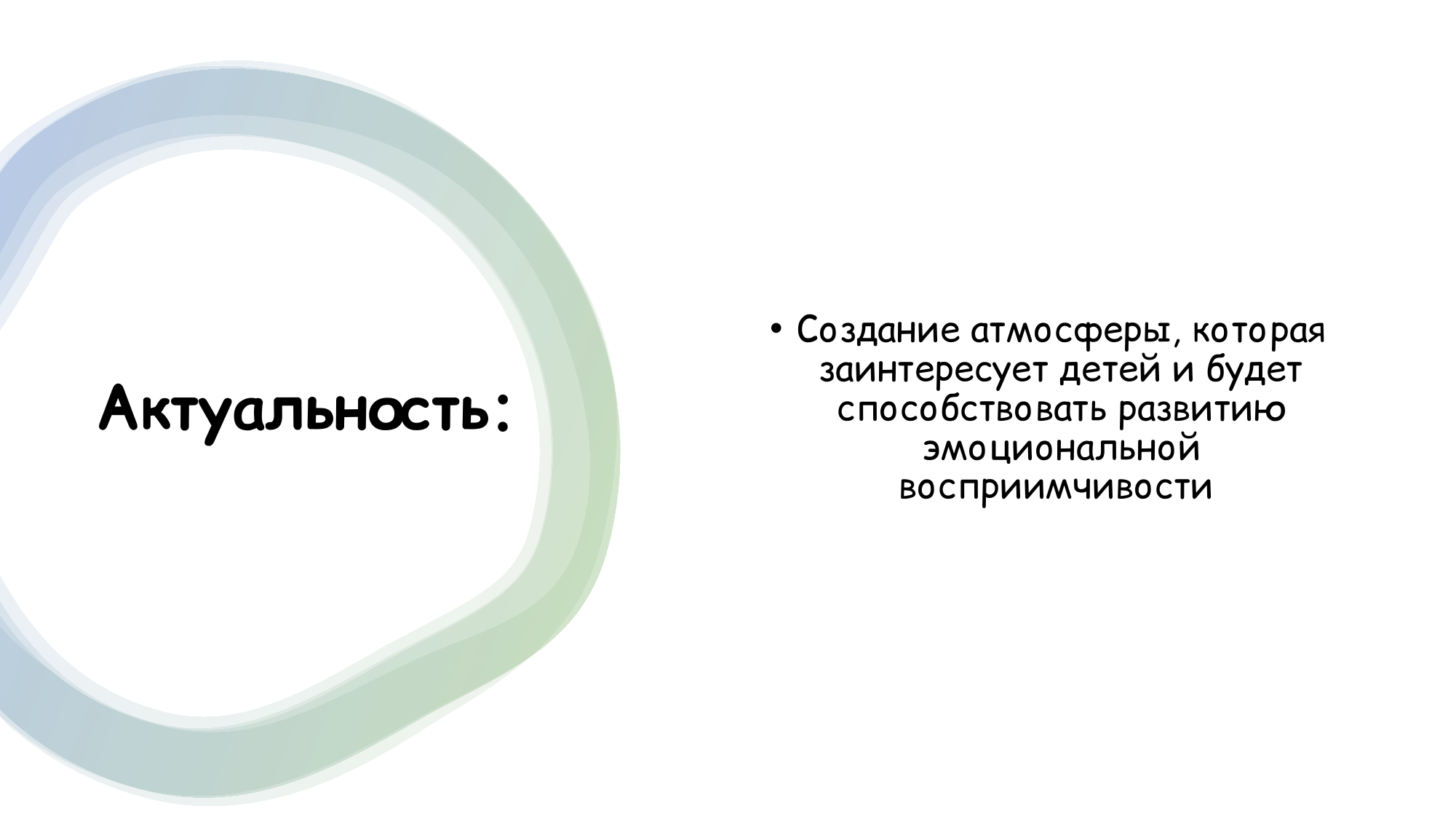

Создание атмосферы, которая заинтересует детей и будет способствовать развитию эмоциональной восприимчивости
# Актуальность: